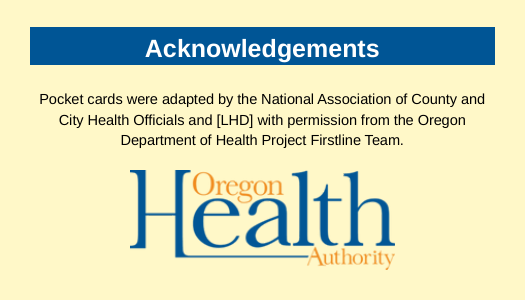

Acknowledgements
Pocket cards were adapted by the National Association of County and City Health Officials and [LHD] with permission from the Oregon Department of Health Project Firstline Team.